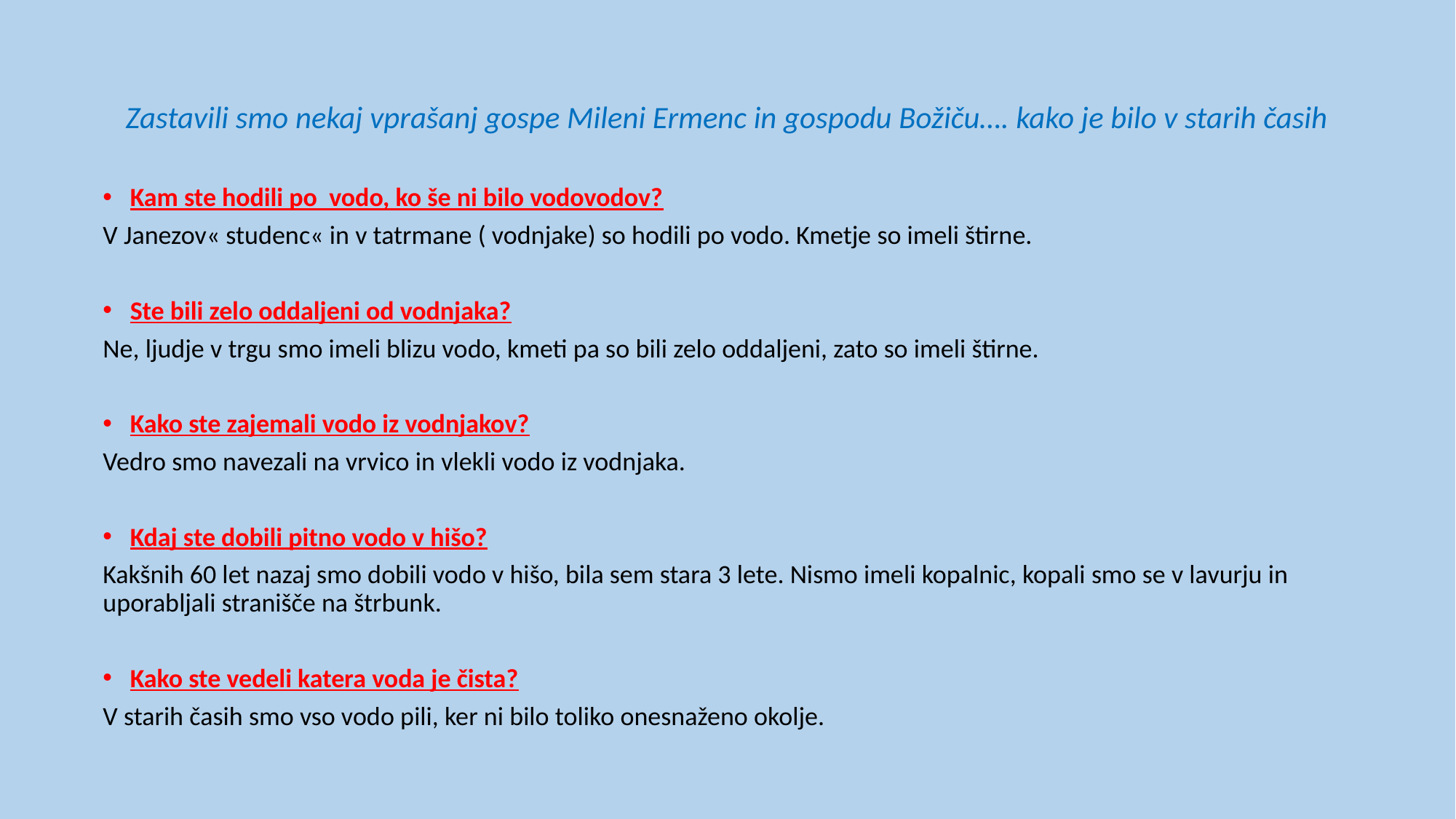

# Zastavili smo nekaj vprašanj gospe Mileni Ermenc in gospodu Božiču…. kako je bilo v starih časih
Kam ste hodili po  vodo, ko še ni bilo vodovodov?
V Janezov« studenc« in v tatrmane ( vodnjake) so hodili po vodo. Kmetje so imeli štirne.

Ste bili zelo oddaljeni od vodnjaka?
Ne, ljudje v trgu smo imeli blizu vodo, kmeti pa so bili zelo oddaljeni, zato so imeli štirne.

Kako ste zajemali vodo iz vodnjakov?
Vedro smo navezali na vrvico in vlekli vodo iz vodnjaka.

Kdaj ste dobili pitno vodo v hišo?
Kakšnih 60 let nazaj smo dobili vodo v hišo, bila sem stara 3 lete. Nismo imeli kopalnic, kopali smo se v lavurju in uporabljali stranišče na štrbunk.

Kako ste vedeli katera voda je čista?
V starih časih smo vso vodo pili, ker ni bilo toliko onesnaženo okolje.